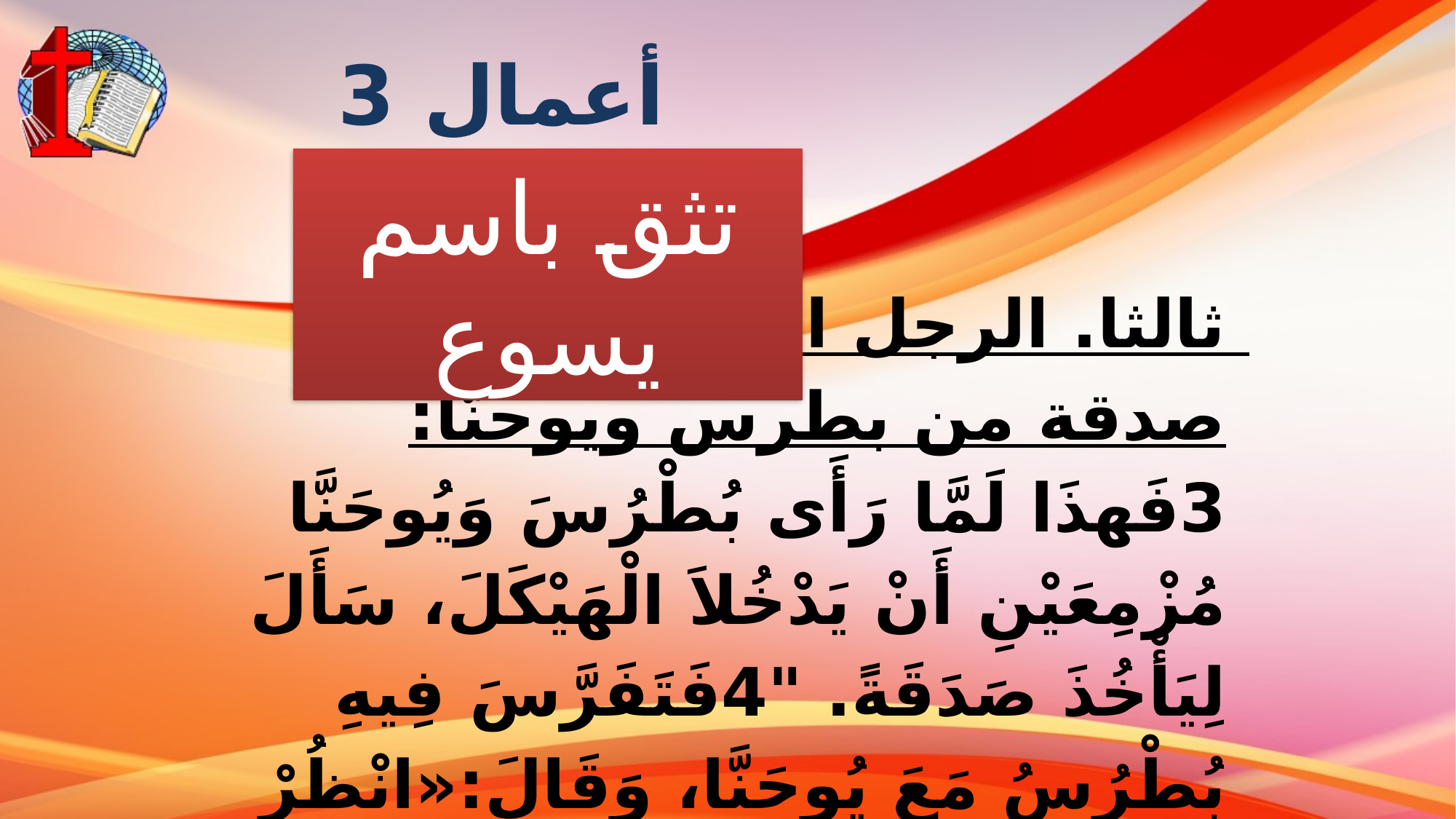

أعمال 3
تثق باسم يسوع
ثالثا. الرجل المقعد يطلب صدقة من بطرس ويوحنّا:
3فَهذَا لَمَّا رَأَى بُطْرُسَ وَيُوحَنَّا مُزْمِعَيْنِ أَنْ يَدْخُلاَ الْهَيْكَلَ، سَأَلَ لِيَأْخُذَ صَدَقَةً. "4فَتَفَرَّسَ فِيهِ بُطْرُسُ مَعَ يُوحَنَّا، وَقَالَ:«انْظُرْ إِلَيْنَا! 5فَلاَحَظَهُمَا مُنْتَظِرًا أَنْ يَأْخُذَ مِنْهُمَا شَيْئًا."